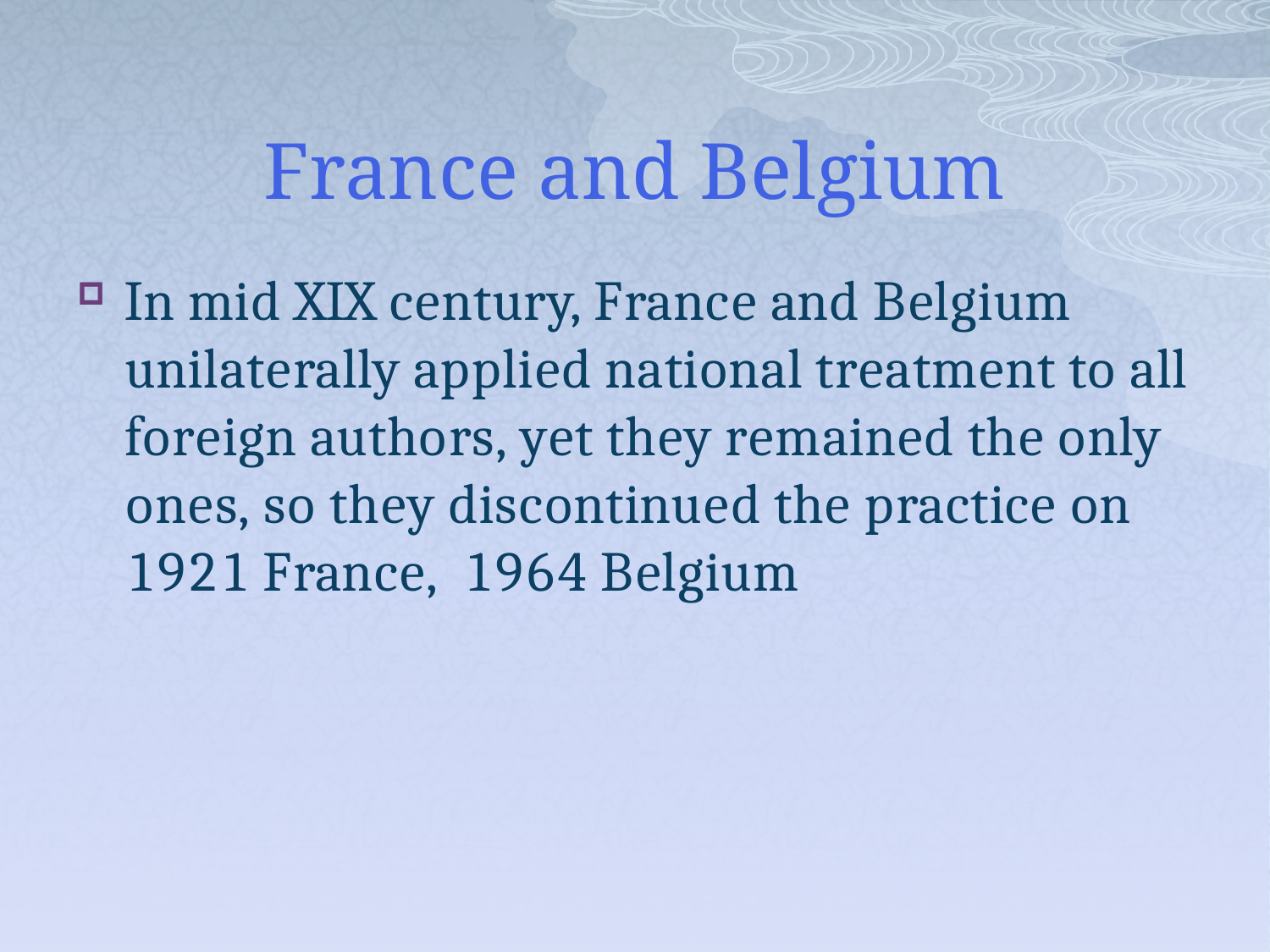

# France and Belgium
In mid XIX century, France and Belgium unilaterally applied national treatment to all foreign authors, yet they remained the only ones, so they discontinued the practice on 1921 France,  1964 Belgium